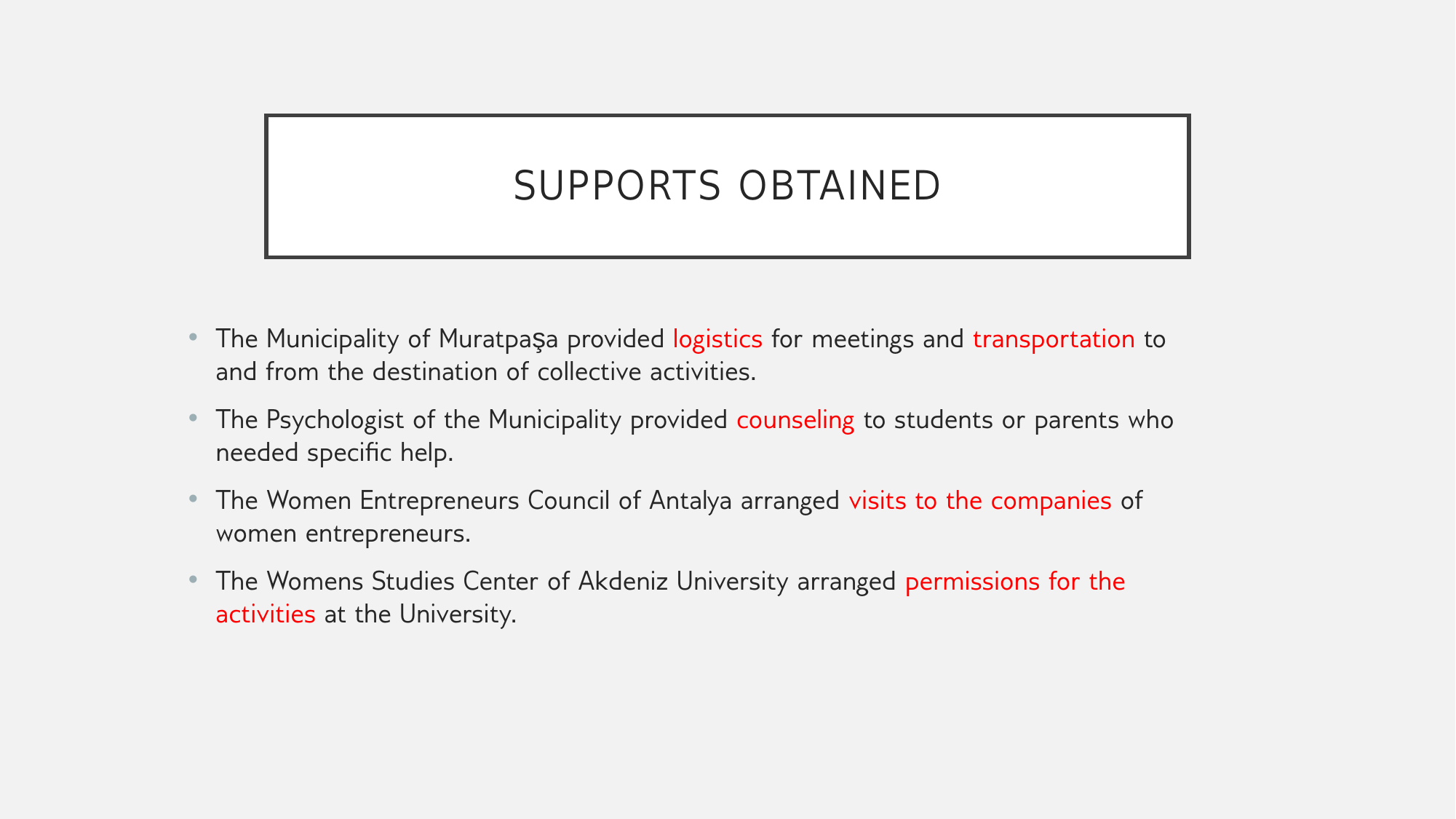

# SUPPORTS OBTAINED
The Municipality of Muratpaşa provided logistics for meetings and transportation to and from the destination of collective activities.
The Psychologist of the Municipality provided counseling to students or parents who needed specific help.
The Women Entrepreneurs Council of Antalya arranged visits to the companies of women entrepreneurs.
The Womens Studies Center of Akdeniz University arranged permissions for the activities at the University.